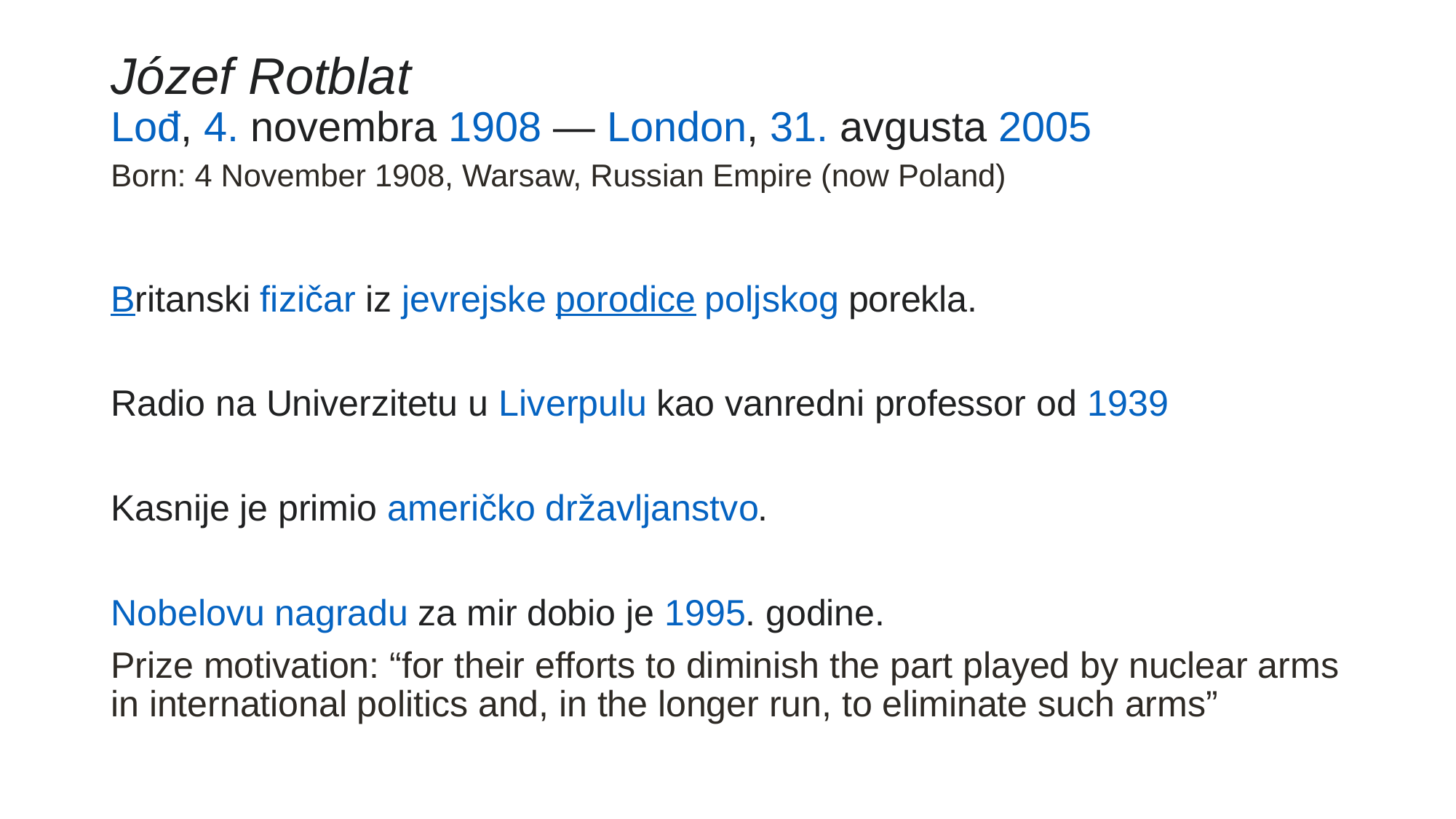

# Józef Rotblat  Lođ, 4. novembra 1908 — London, 31. avgusta 2005 Born: 4 November 1908, Warsaw, Russian Empire (now Poland)

Britanski fizičar iz jevrejske porodice poljskog porekla.

Radio na Univerzitetu u Liverpulu kao vanredni professor od 1939

Kasnije je primio američko državljanstvo.

Nobelovu nagradu za mir dobio je 1995. godine.
Prize motivation: “for their efforts to diminish the part played by nuclear arms in international politics and, in the longer run, to eliminate such arms”